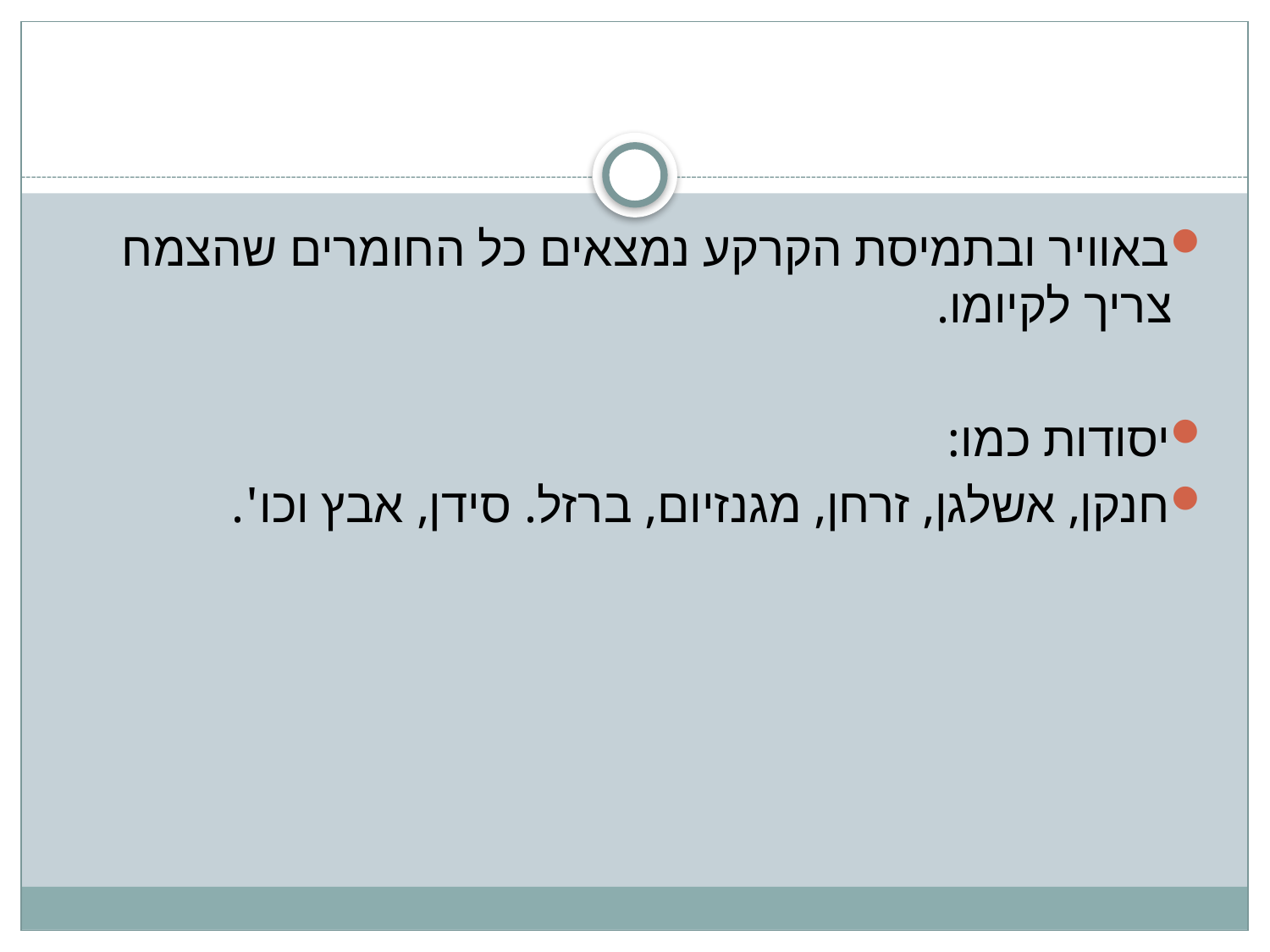

#
באוויר ובתמיסת הקרקע נמצאים כל החומרים שהצמח צריך לקיומו.

יסודות כמו:
חנקן, אשלגן, זרחן, מגנזיום, ברזל. סידן, אבץ וכו'.